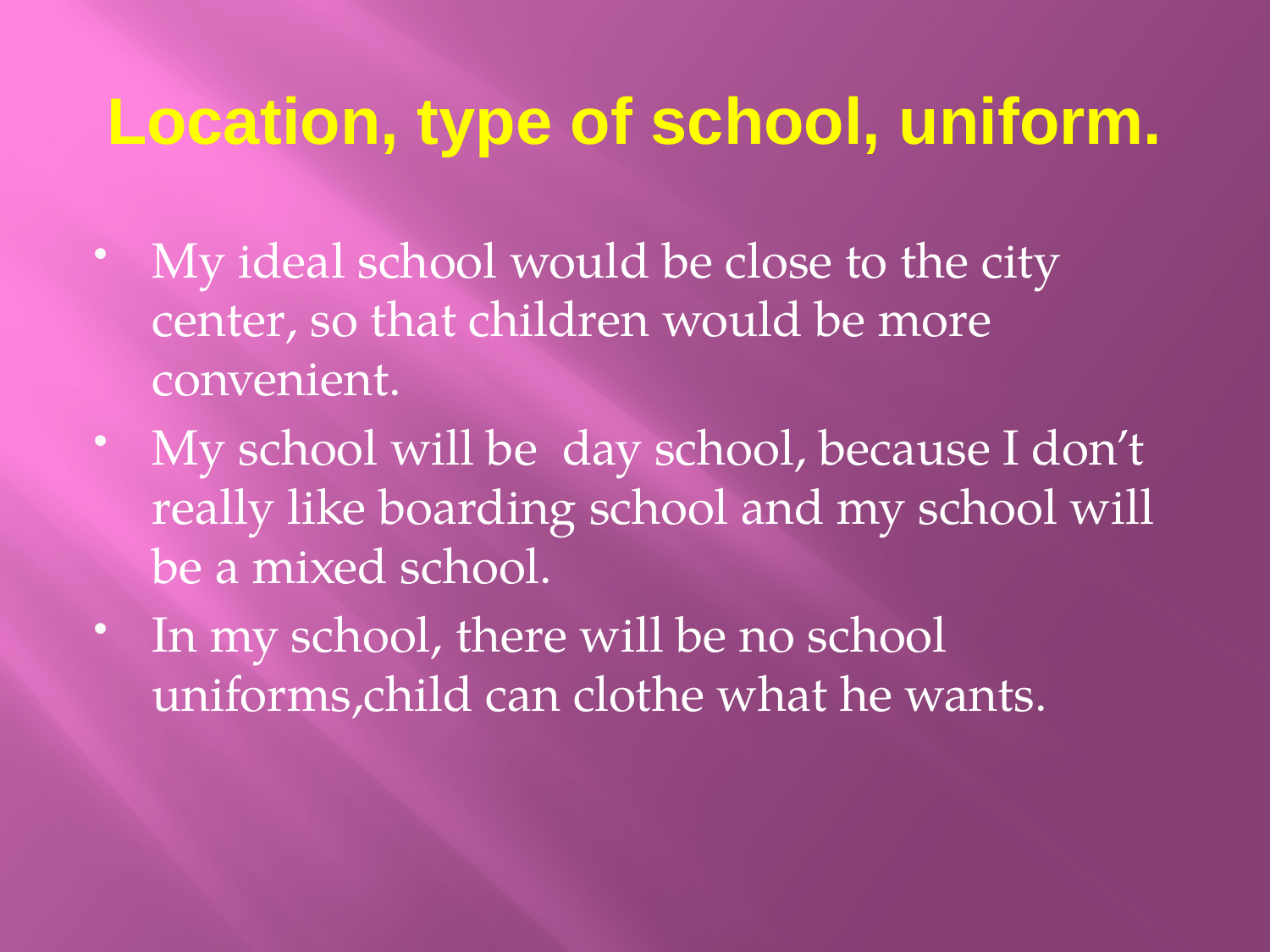

# Location, type of school, uniform.
My ideal school would be close to the city center, so that children would be more convenient.
My school will be  day school, because I don’t really like boarding school and my school will be a mixed school.
In my school, there will be no school uniforms,child can clothe what he wants.